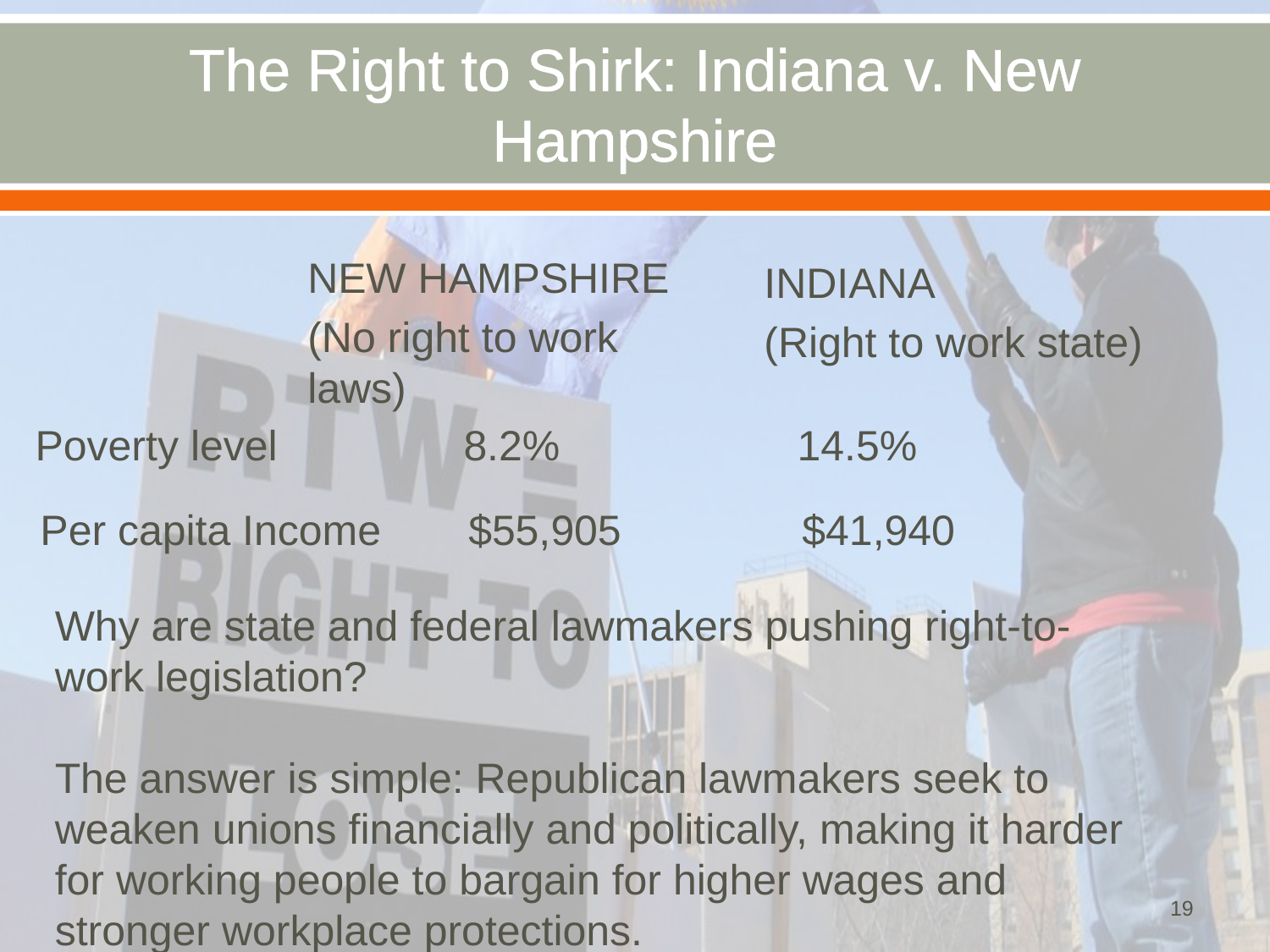

# The Right to Shirk: Indiana v. New Hampshire
NEW HAMPSHIRE
(No right to work laws)
INDIANA
(Right to work state)
Poverty level		    8.2%		14.5%
Per capita Income	    $55,905	 	$41,940
Why are state and federal lawmakers pushing right-to-work legislation?

The answer is simple: Republican lawmakers seek to weaken unions financially and politically, making it harder for working people to bargain for higher wages and stronger workplace protections.

19